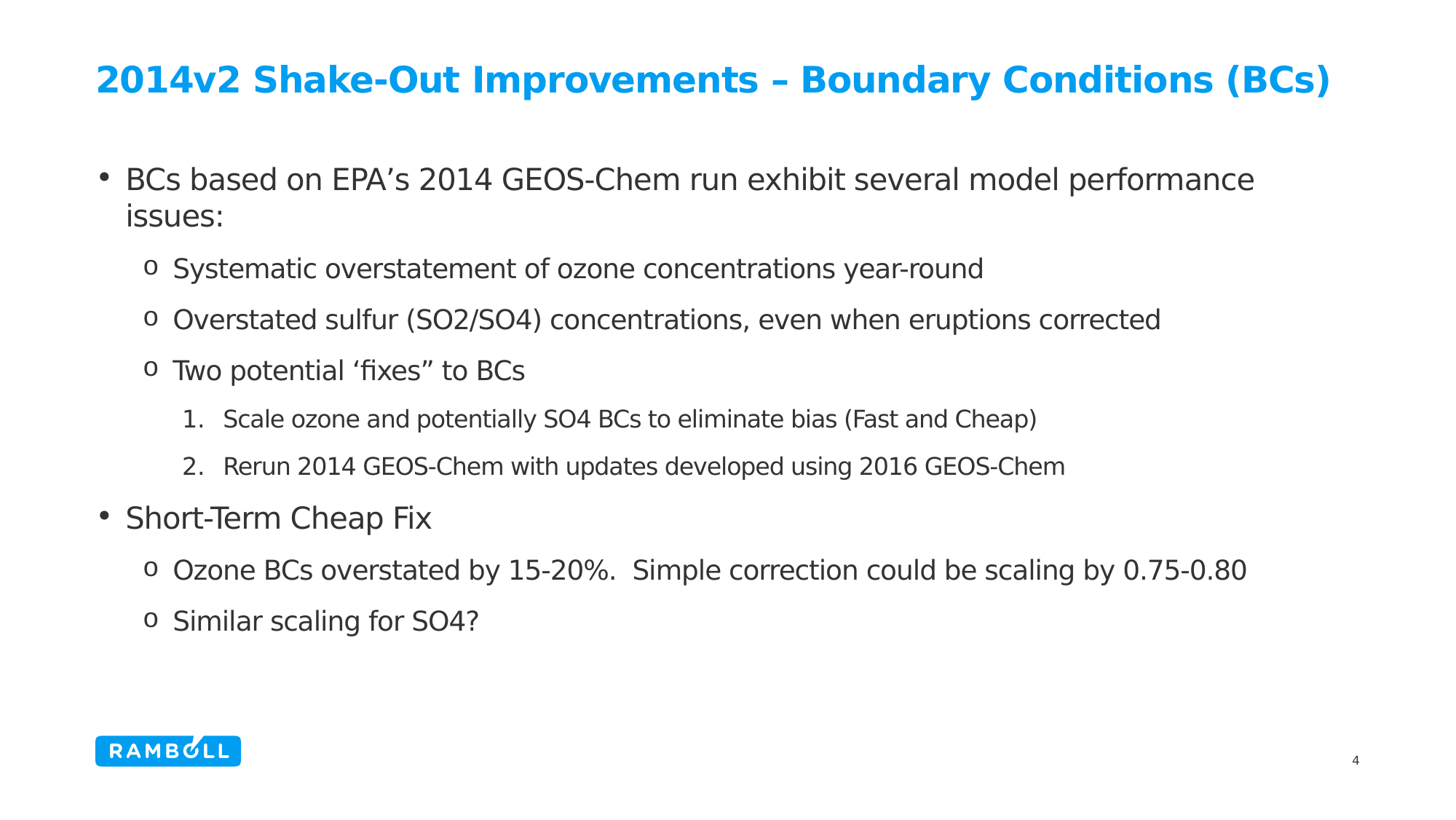

# 2014v2 Shake-Out Improvements – Boundary Conditions (BCs)
BCs based on EPA’s 2014 GEOS-Chem run exhibit several model performance issues:
Systematic overstatement of ozone concentrations year-round
Overstated sulfur (SO2/SO4) concentrations, even when eruptions corrected
Two potential ‘fixes” to BCs
Scale ozone and potentially SO4 BCs to eliminate bias (Fast and Cheap)
Rerun 2014 GEOS-Chem with updates developed using 2016 GEOS-Chem
Short-Term Cheap Fix
Ozone BCs overstated by 15-20%.  Simple correction could be scaling by 0.75-0.80
Similar scaling for SO4?

4